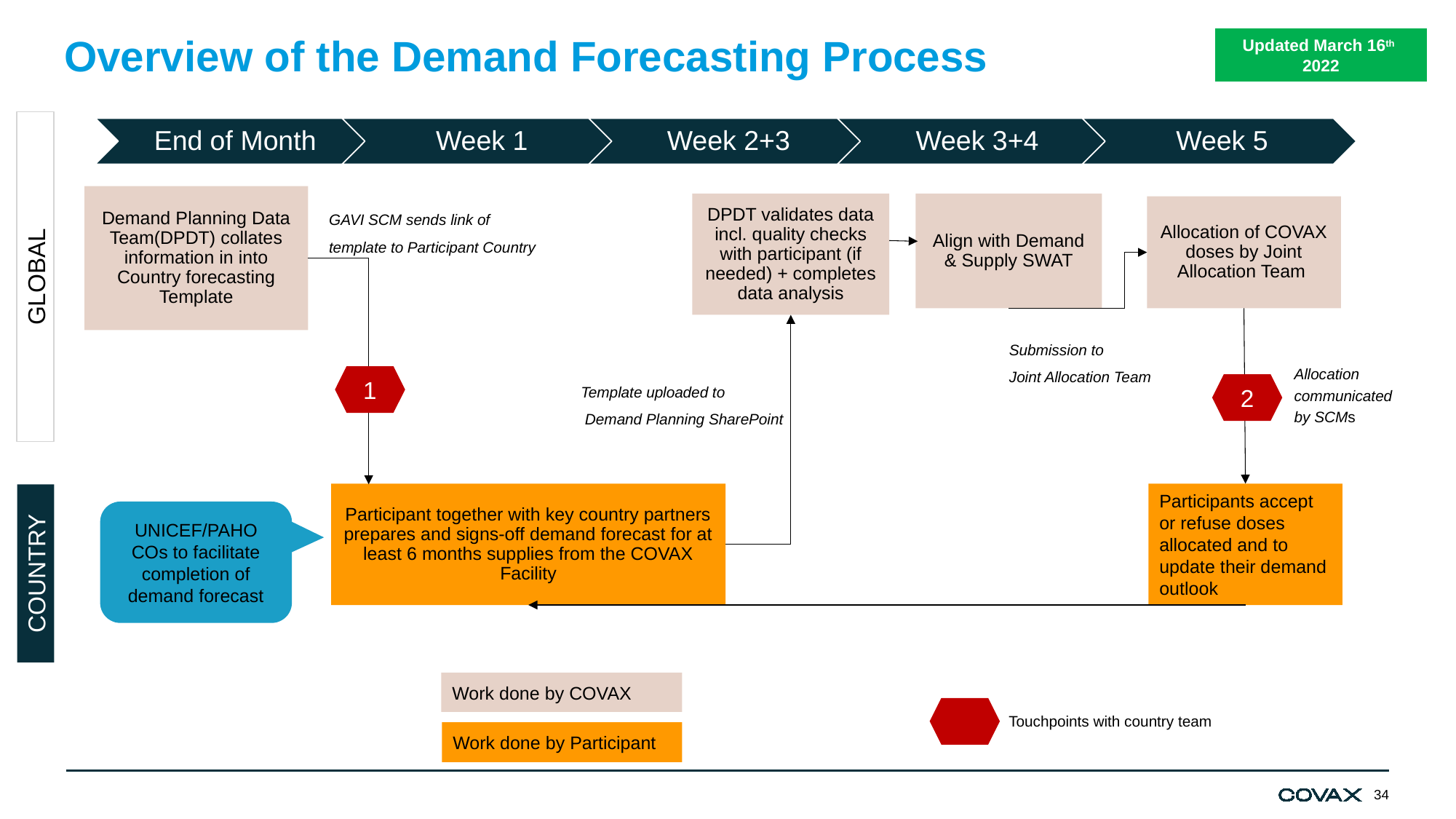

Updated March 16th  2022
Overview of the Demand Forecasting Process
GLOBAL
End of Month
Week 1
Week 2+3
Week 3+4
Week 5
Demand Planning Data Team(DPDT) collates information in into Country forecasting Template
DPDT validates data incl. quality checks with participant (if needed) + completes data analysis
Align with Demand & Supply SWAT
Allocation of COVAX doses by Joint Allocation Team
GAVI SCM sends link of
template to Participant Country

Submission to
Joint Allocation Team
1
Allocation
communicated
by SCMs
2
Template uploaded to
 Demand Planning SharePoint
Participant together with key country partners prepares and signs-off demand forecast for at least 6 months supplies from the COVAX Facility
Participants accept or refuse doses allocated and to update their demand outlook
COUNTRY
UNICEF/PAHO COs to facilitate completion of demand forecast
Work done by COVAX

Touchpoints with country team
Work done by Participant